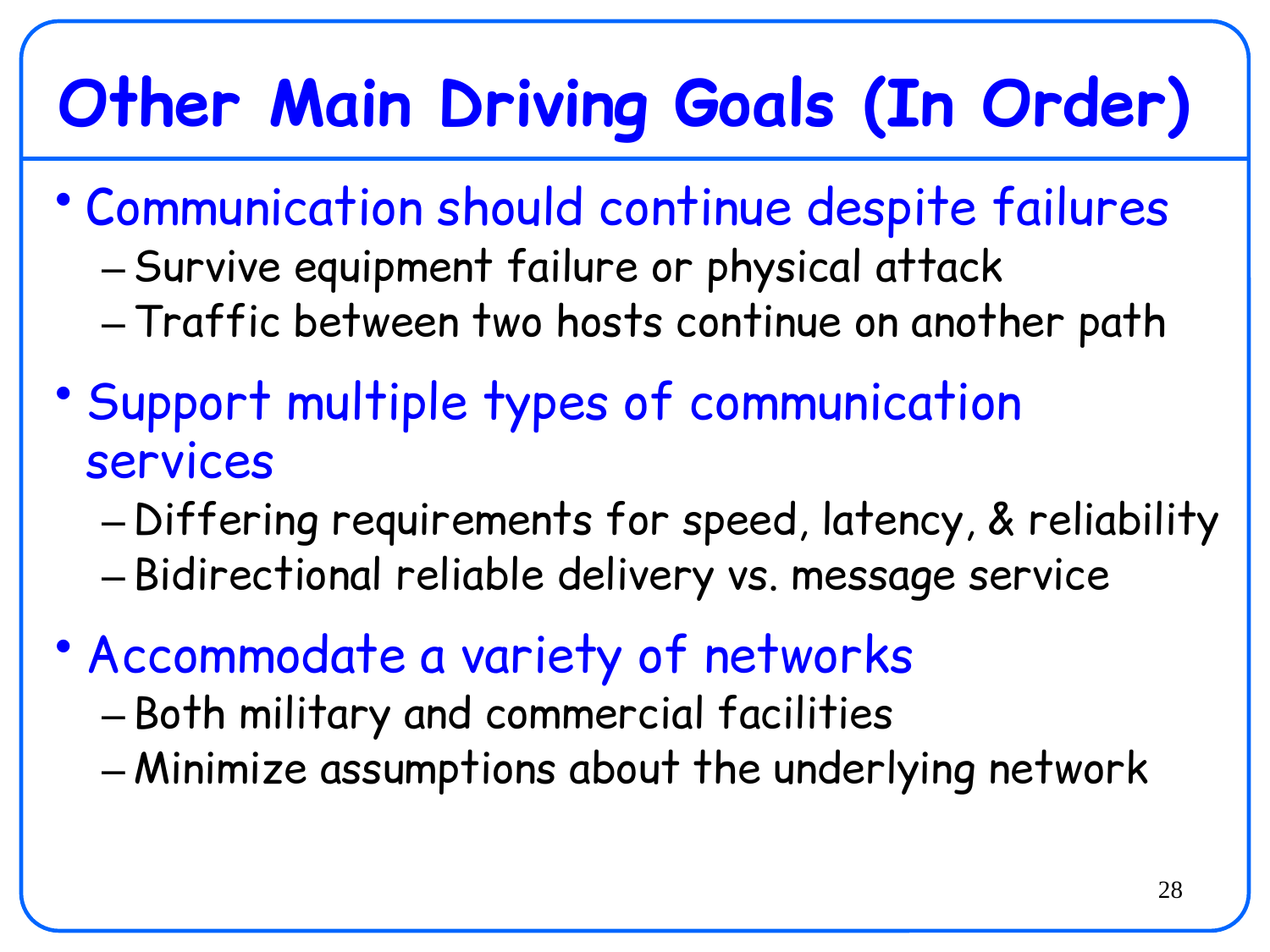

# Other Main Driving Goals (In Order)
Communication should continue despite failures
Survive equipment failure or physical attack
Traffic between two hosts continue on another path
Support multiple types of communication services
Differing requirements for speed, latency, & reliability
Bidirectional reliable delivery vs. message service
Accommodate a variety of networks
Both military and commercial facilities
Minimize assumptions about the underlying network
28